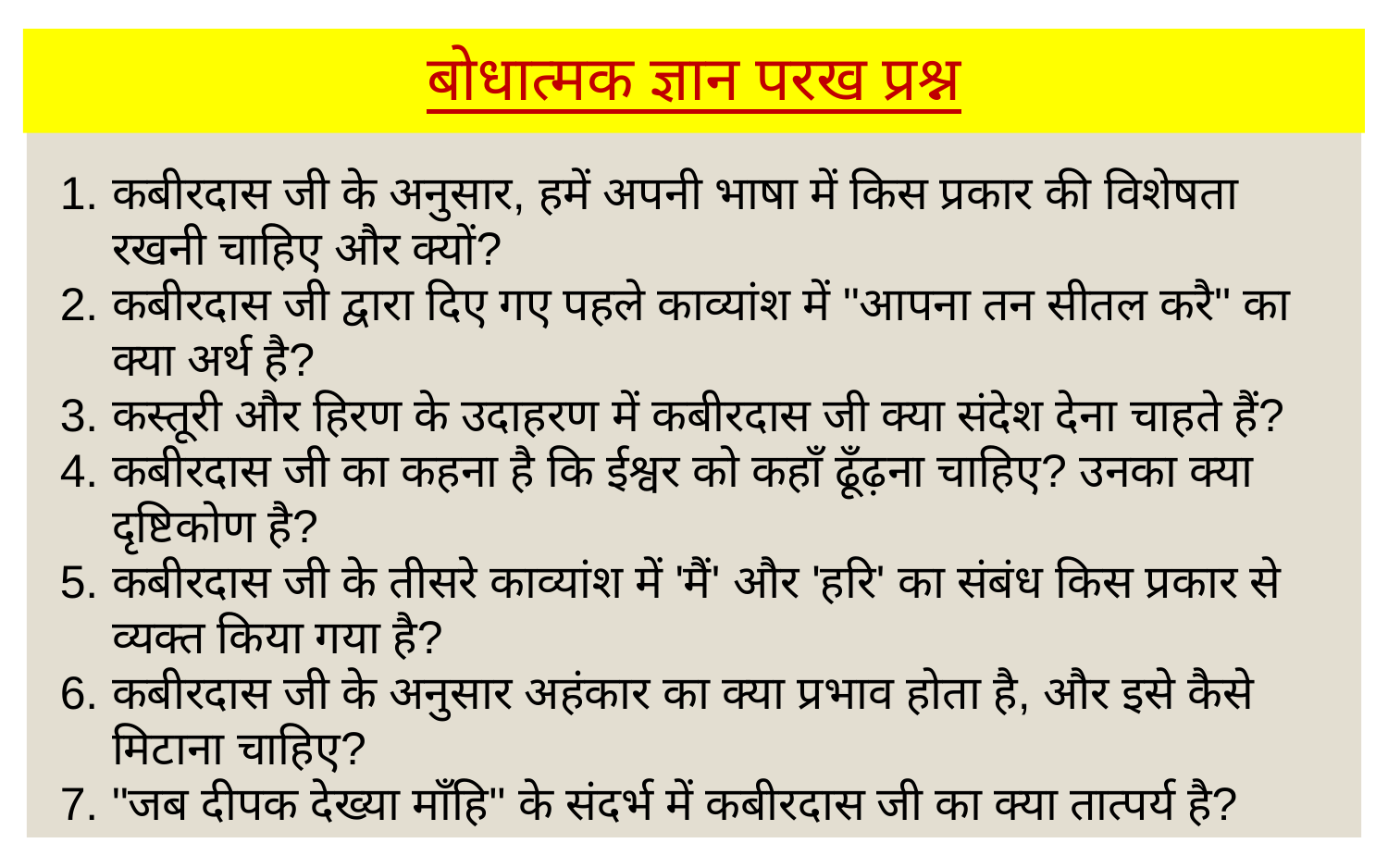

# बोधात्मक ज्ञान परख प्रश्न
कबीरदास जी के अनुसार, हमें अपनी भाषा में किस प्रकार की विशेषता रखनी चाहिए और क्यों?
कबीरदास जी द्वारा दिए गए पहले काव्यांश में "आपना तन सीतल करै" का क्या अर्थ है?
कस्तूरी और हिरण के उदाहरण में कबीरदास जी क्या संदेश देना चाहते हैं?
कबीरदास जी का कहना है कि ईश्वर को कहाँ ढूँढ़ना चाहिए? उनका क्या दृष्टिकोण है?
कबीरदास जी के तीसरे काव्यांश में 'मैं' और 'हरि' का संबंध किस प्रकार से व्यक्त किया गया है?
कबीरदास जी के अनुसार अहंकार का क्या प्रभाव होता है, और इसे कैसे मिटाना चाहिए?
"जब दीपक देख्या माँहि" के संदर्भ में कबीरदास जी का क्या तात्पर्य है?